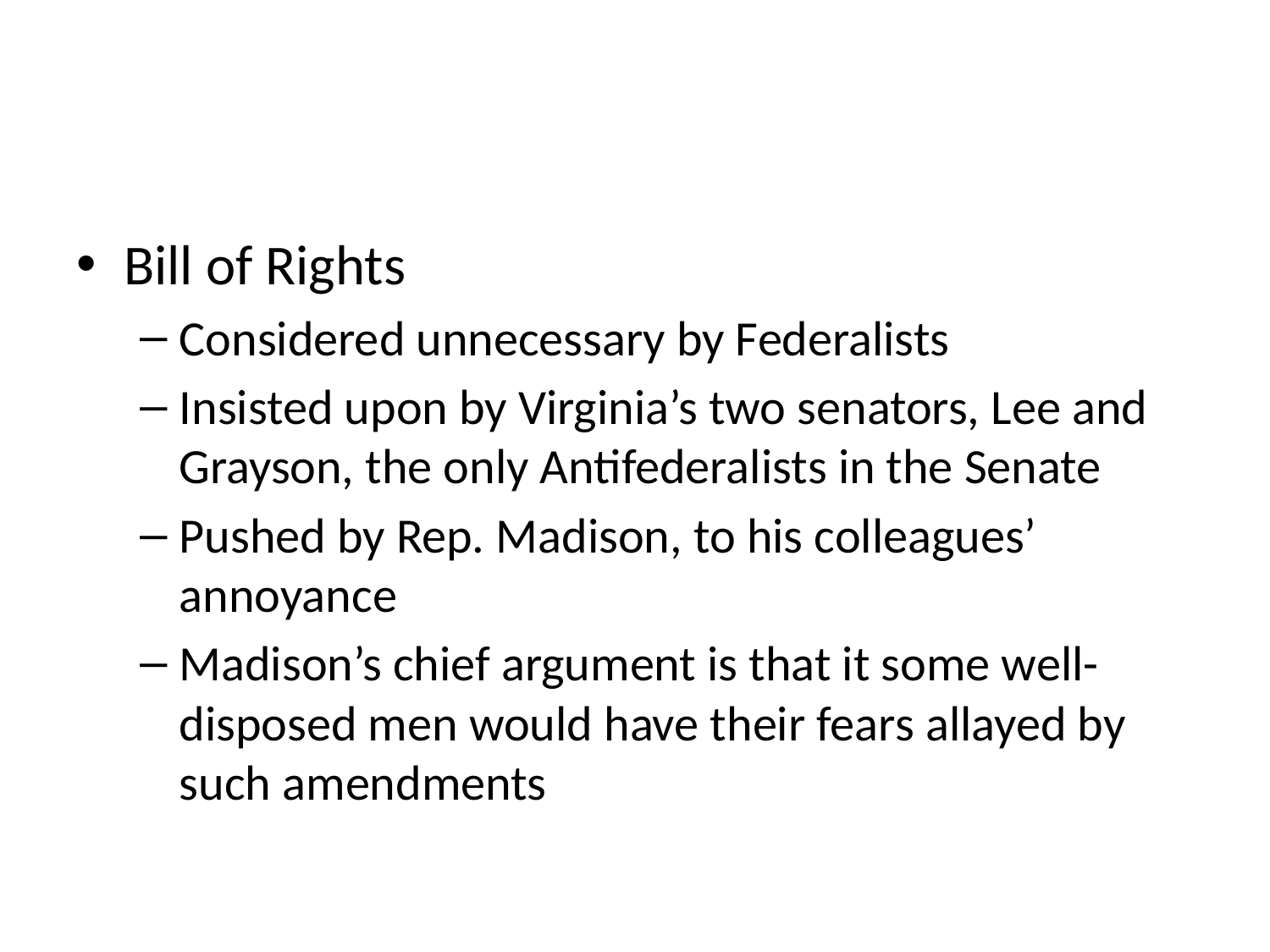

#
Bill of Rights
Considered unnecessary by Federalists
Insisted upon by Virginia’s two senators, Lee and Grayson, the only Antifederalists in the Senate
Pushed by Rep. Madison, to his colleagues’ annoyance
Madison’s chief argument is that it some well-disposed men would have their fears allayed by such amendments